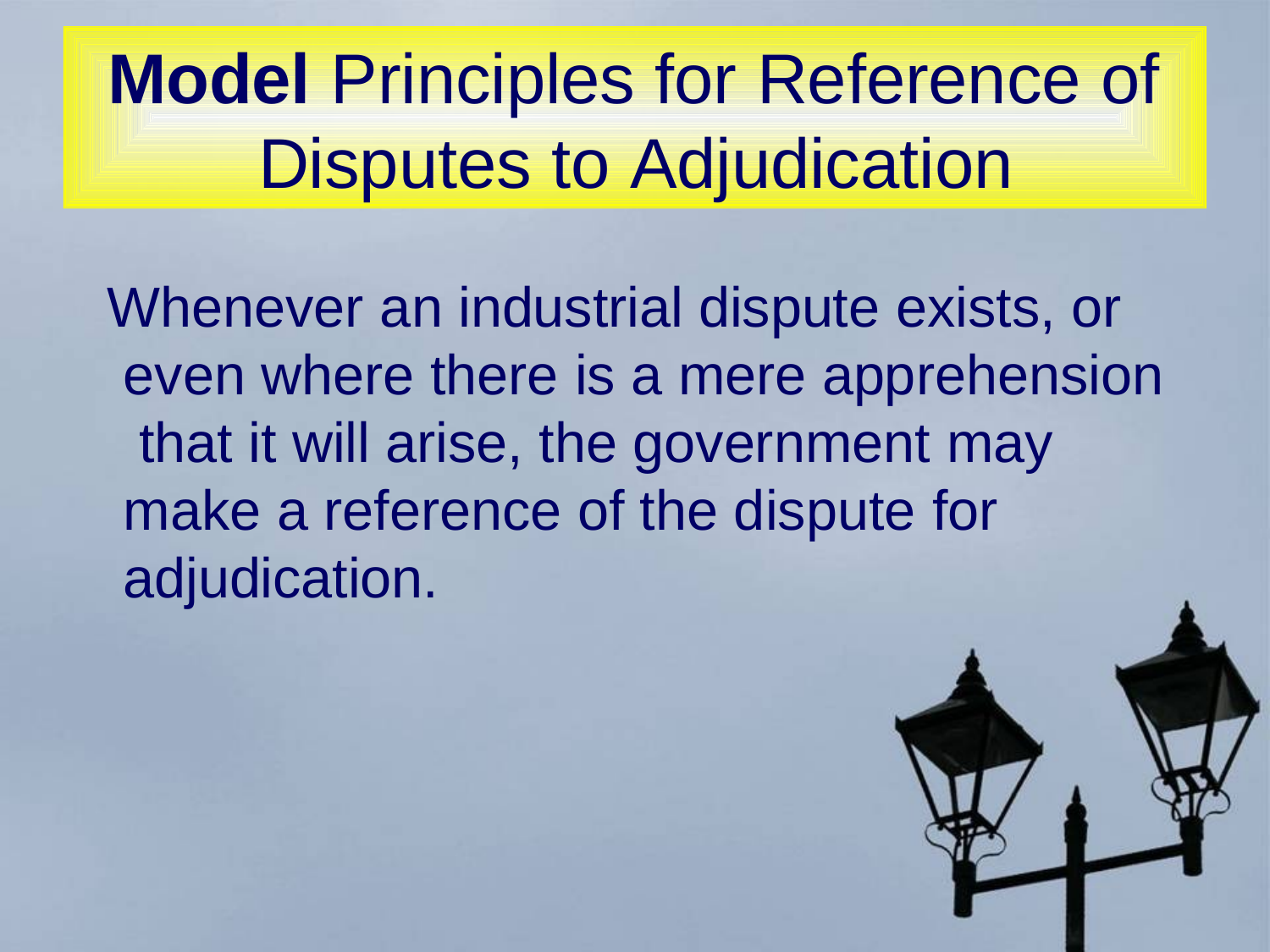

# Model Principles for Reference of
Disputes to Adjudication
Whenever an industrial dispute exists, or  even where there is a mere apprehension  that it will arise, the government may  make a reference of the dispute for  adjudication.